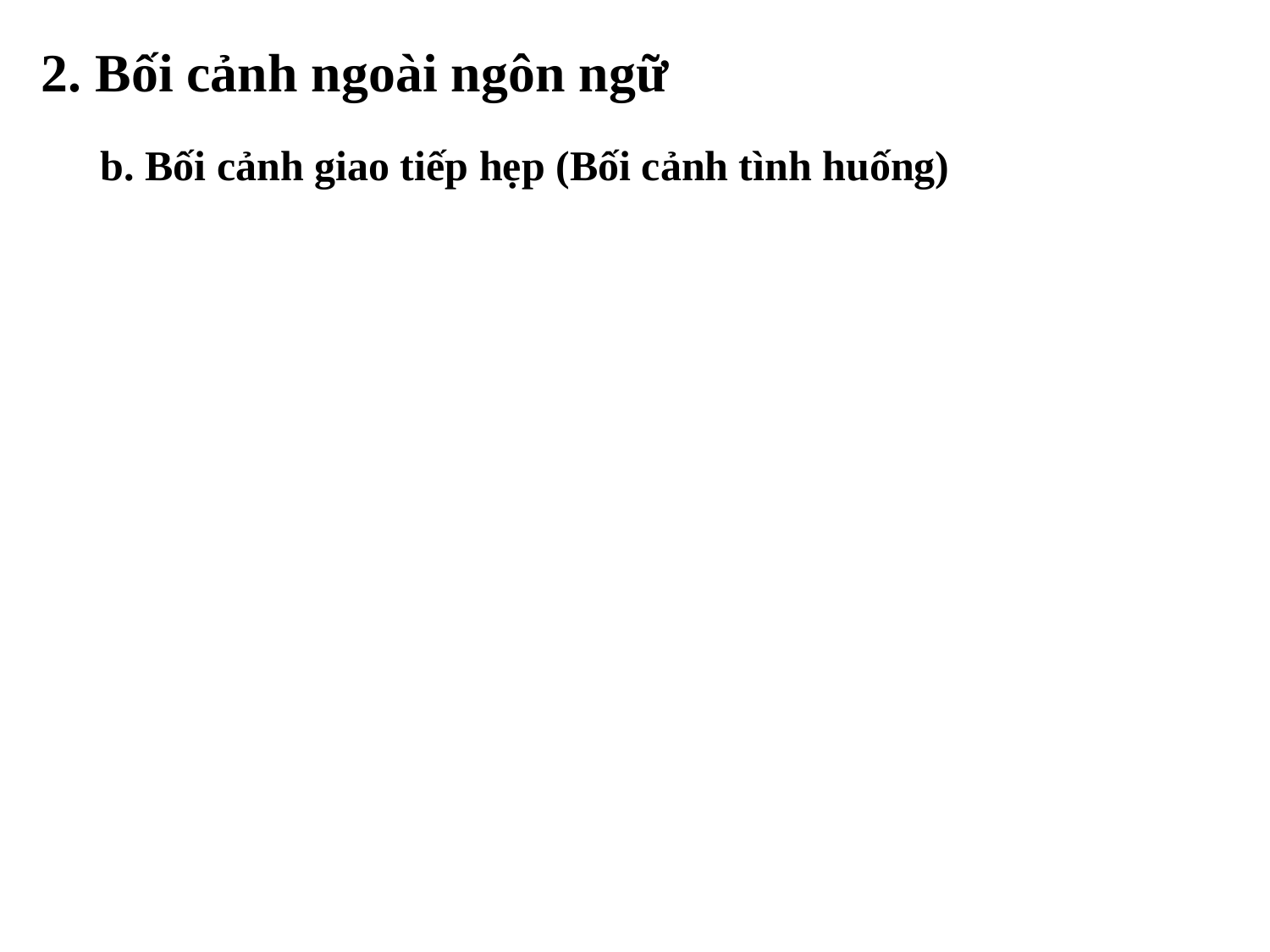

2. Bối cảnh ngoài ngôn ngữ
b. Bối cảnh giao tiếp hẹp (Bối cảnh tình huống)